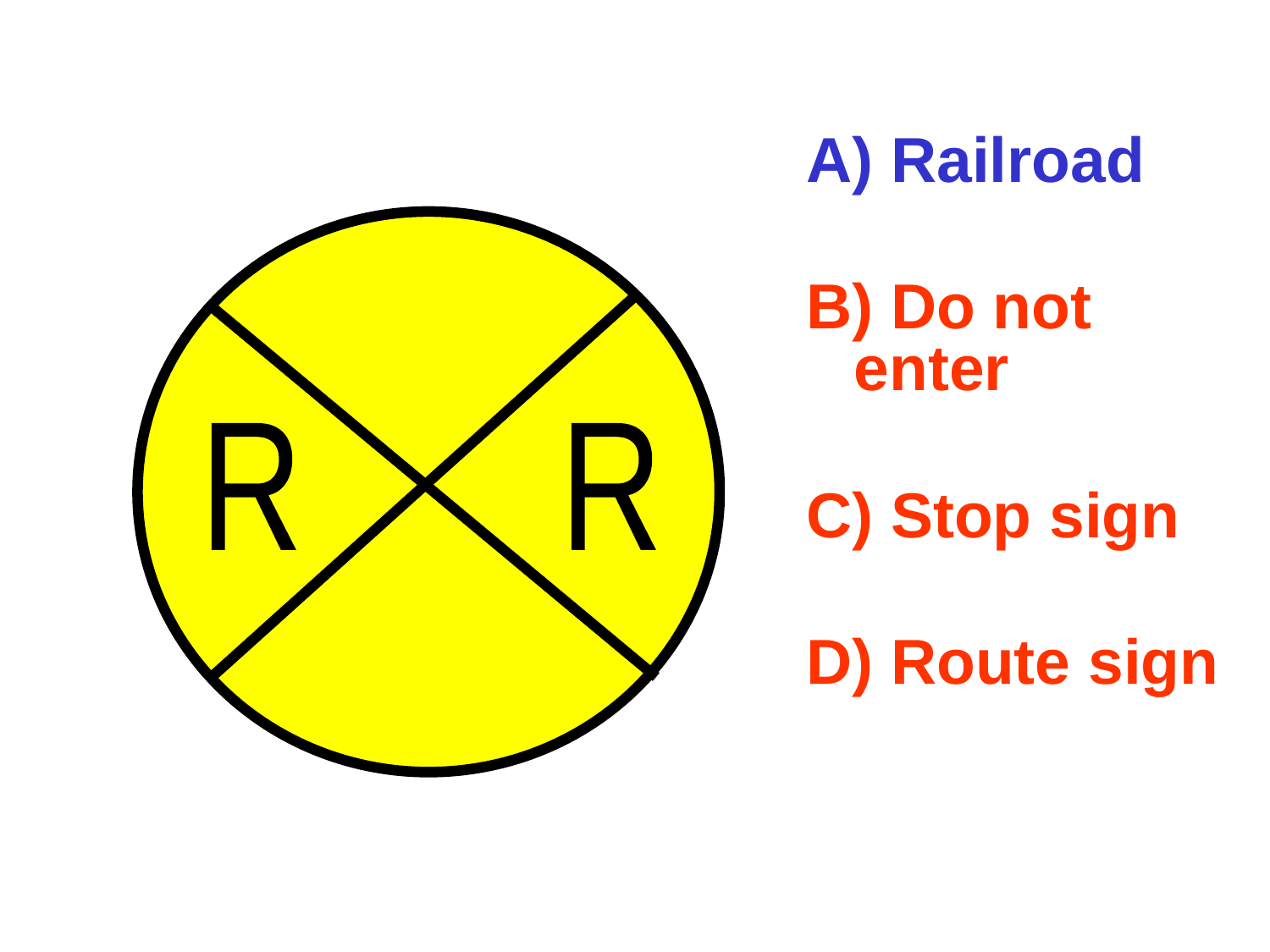

A) Railroad

B) Do not enter

C) Stop sign

D) Route sign

R
R